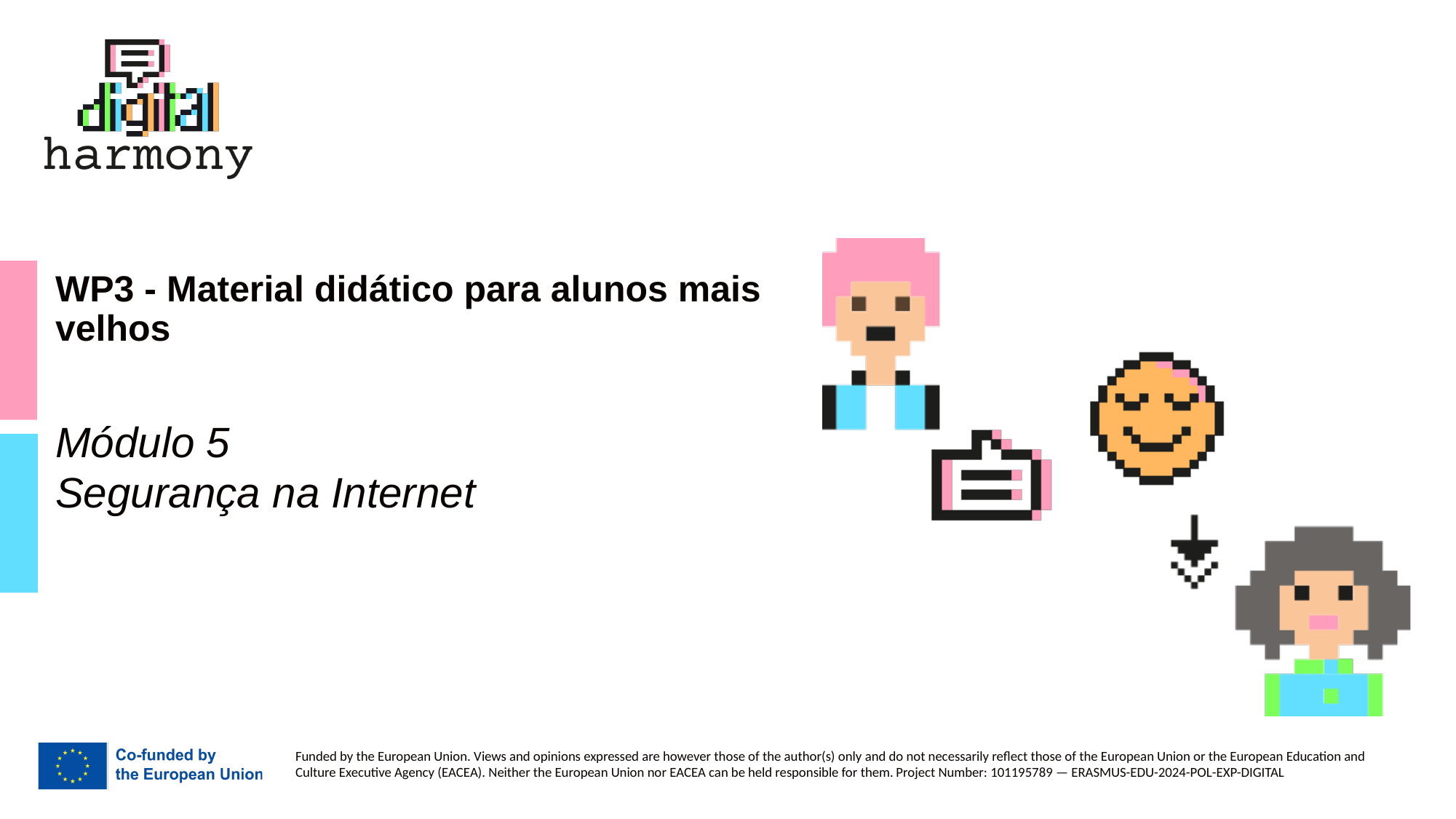

# WP3 - Material didático para alunos mais velhos
Módulo 5
Segurança na Internet